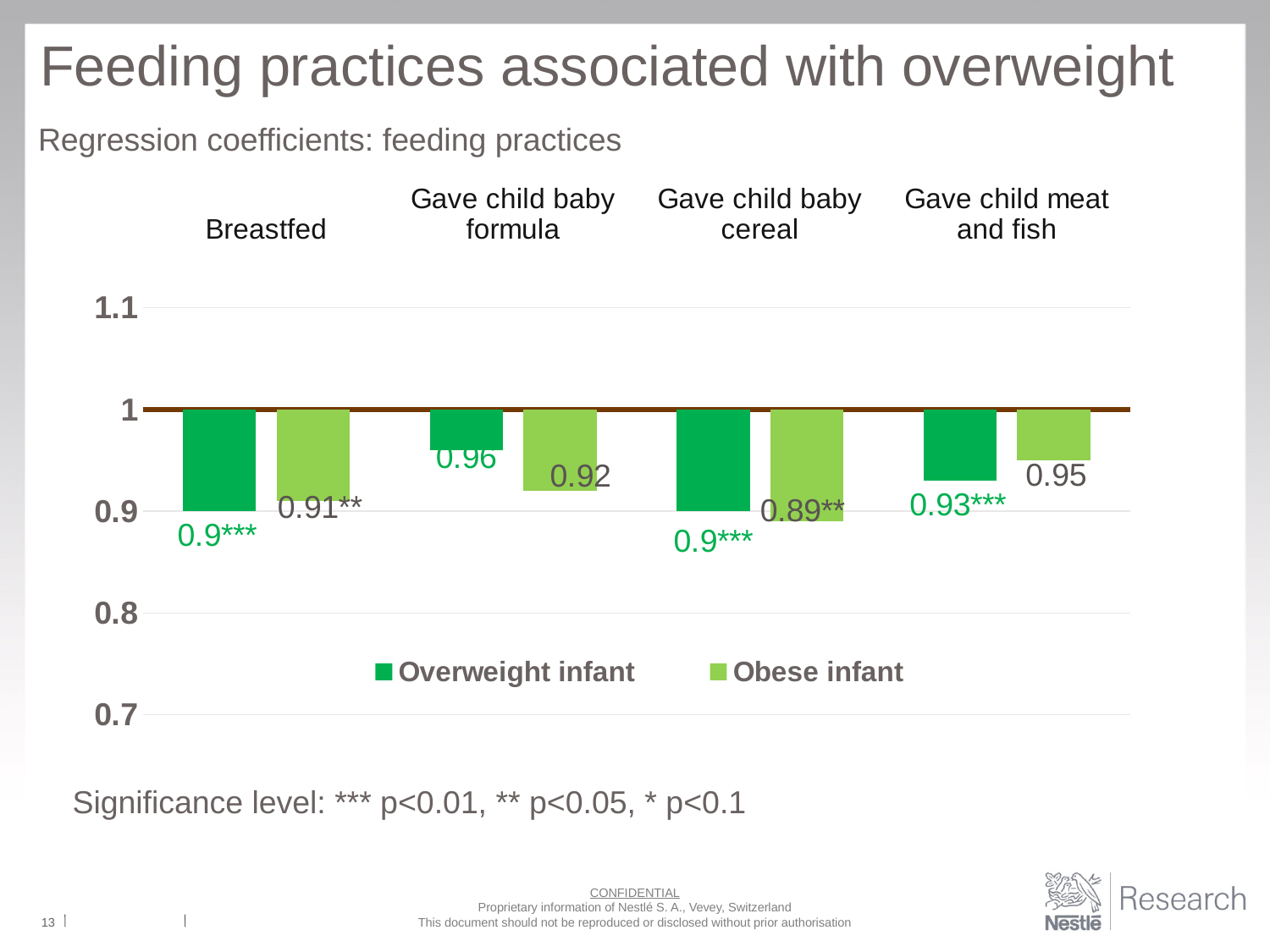

# Feeding practices associated with overweight
Regression coefficients: feeding practices
| Food\_intake\_24hrs\_before |  |  |
| --- | --- | --- |
|  |  |  |
| breastfed | 0.90\*\*\* | 0.91\*\* |
|  | (0.03) | (0.04) |
| gave child baby formula | 0.96 | 0.92 |
|  | (0.04) | (0.06) |
| gave child baby cereal | 0.90\*\*\* | 0.89\*\* |
|  | (0.03) | (0.05) |
| meatandfish | 0.93\*\*\* | 0.95 |
|  | (0.02) | (0.04) |
|  |  |  |
| Observations | 80,103 | 77,381 |

### Chart

| Category | Overweight infant | Obese infant |
|---|---|---|
| Breastfed | 0.9 | 0.91 |
| Gave child baby formula | 0.96 | 0.92 |
| Gave child baby cereal | 0.9 | 0.89 |
| Gave child meat and fish | 0.93 | 0.95 |
Significance level: *** p<0.01, ** p<0.05, * p<0.1
13